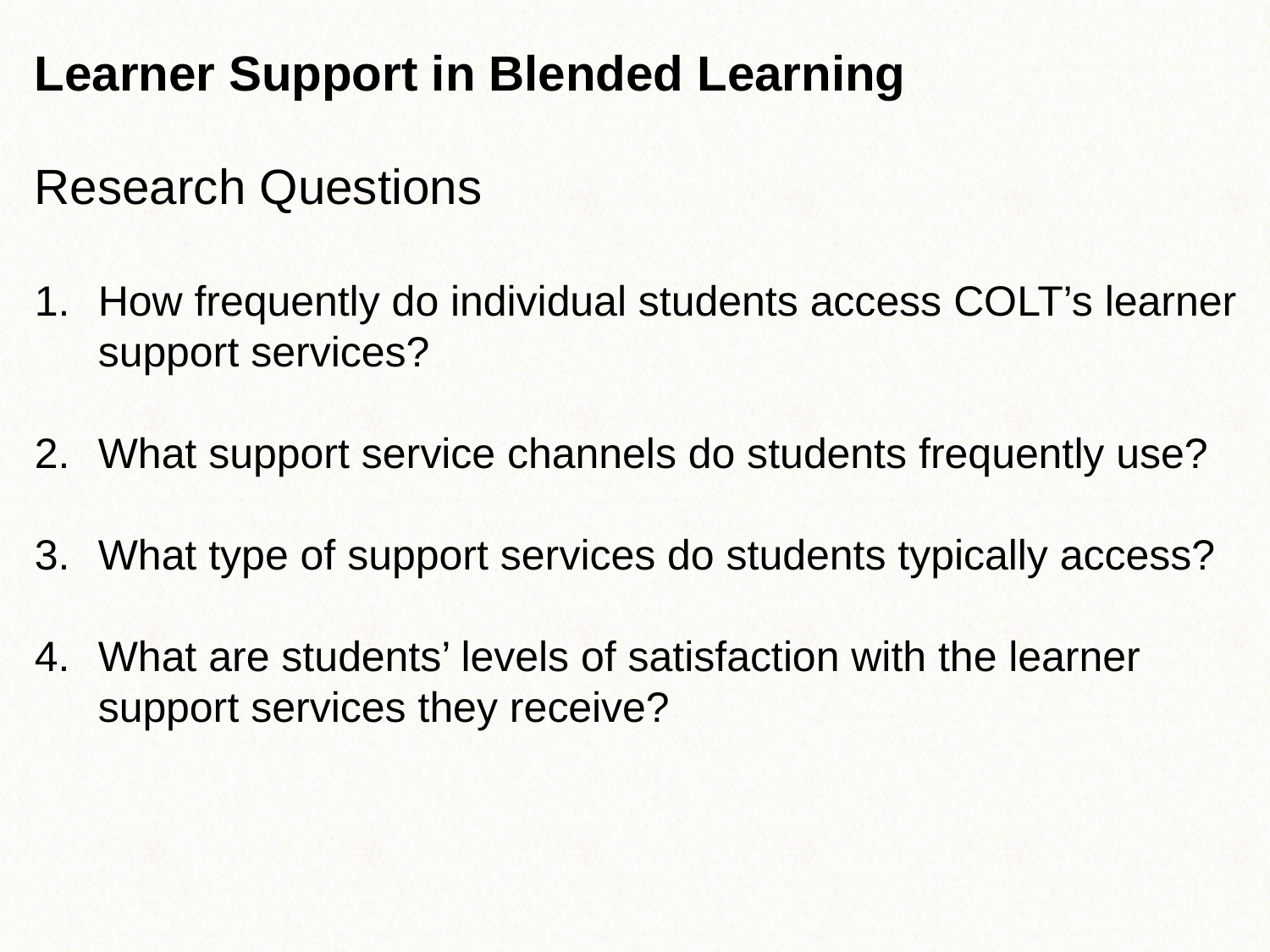

Learner Support in Blended Learning
Research Questions
How frequently do individual students access COLT’s learner support services?

What support service channels do students frequently use?

What type of support services do students typically access?

What are students’ levels of satisfaction with the learner support services they receive?